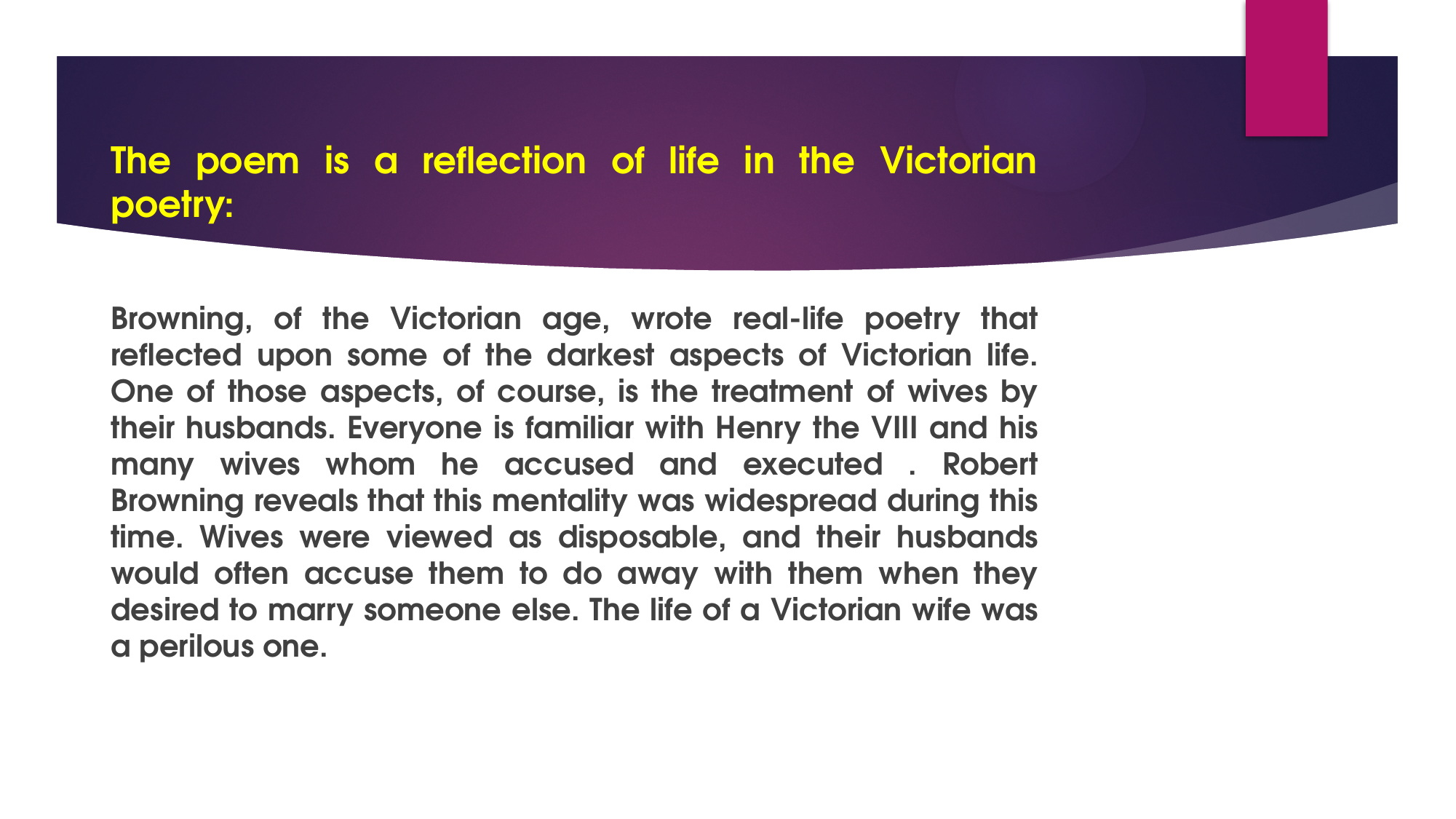

The poem is a reflection of life in the Victorian poetry:

Browning, of the Victorian age, wrote real-life poetry that reflected upon some of the darkest aspects of Victorian life. One of those aspects, of course, is the treatment of wives by their husbands. Everyone is familiar with Henry the VIII and his many wives whom he accused and executed . Robert Browning reveals that this mentality was widespread during this time. Wives were viewed as disposable, and their husbands would often accuse them to do away with them when they desired to marry someone else. The life of a Victorian wife was a perilous one.